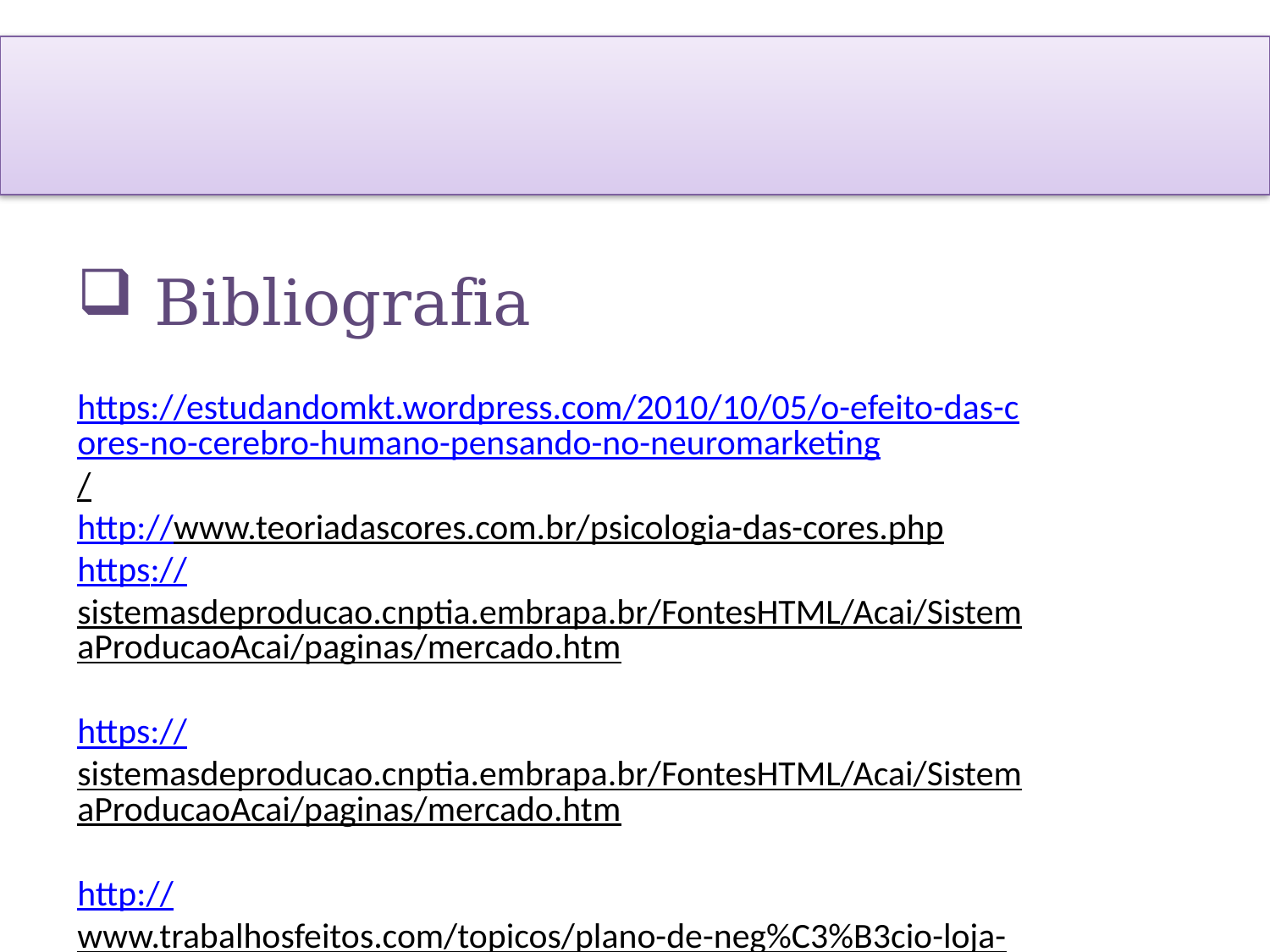

#
 Bibliografia
https://estudandomkt.wordpress.com/2010/10/05/o-efeito-das-cores-no-cerebro-humano-pensando-no-neuromarketing/
http://www.teoriadascores.com.br/psicologia-das-cores.php
https://sistemasdeproducao.cnptia.embrapa.br/FontesHTML/Acai/SistemaProducaoAcai/paginas/mercado.htm
https://sistemasdeproducao.cnptia.embrapa.br/FontesHTML/Acai/SistemaProducaoAcai/paginas/mercado.htm
http://www.trabalhosfeitos.com/topicos/plano-de-neg%C3%B3cio-loja-de-a%C3%A7ai/0